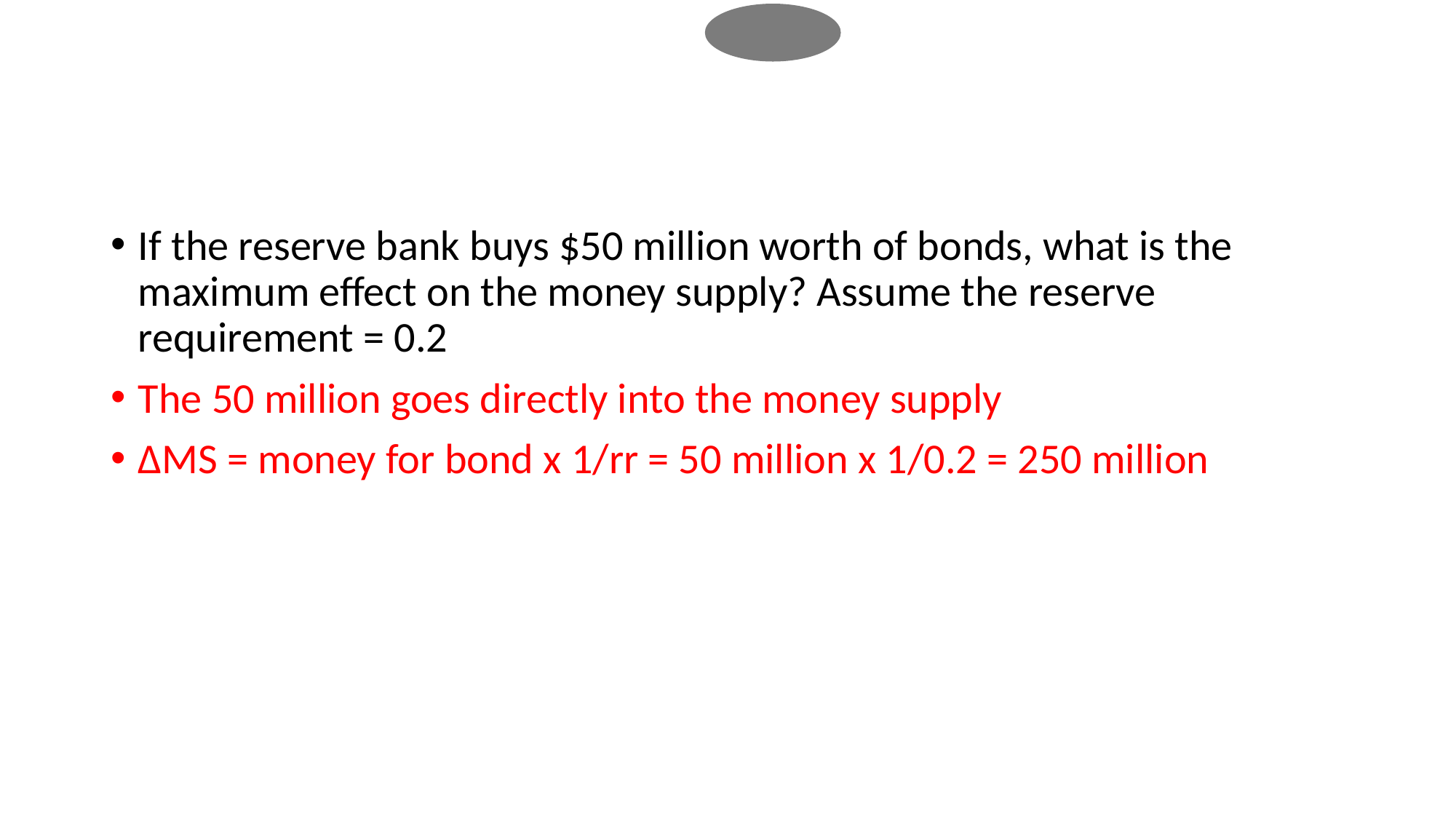

#
If the reserve bank buys $50 million worth of bonds, what is the maximum effect on the money supply? Assume the reserve requirement = 0.2
The 50 million goes directly into the money supply
∆MS = money for bond x 1/rr = 50 million x 1/0.2 = 250 million